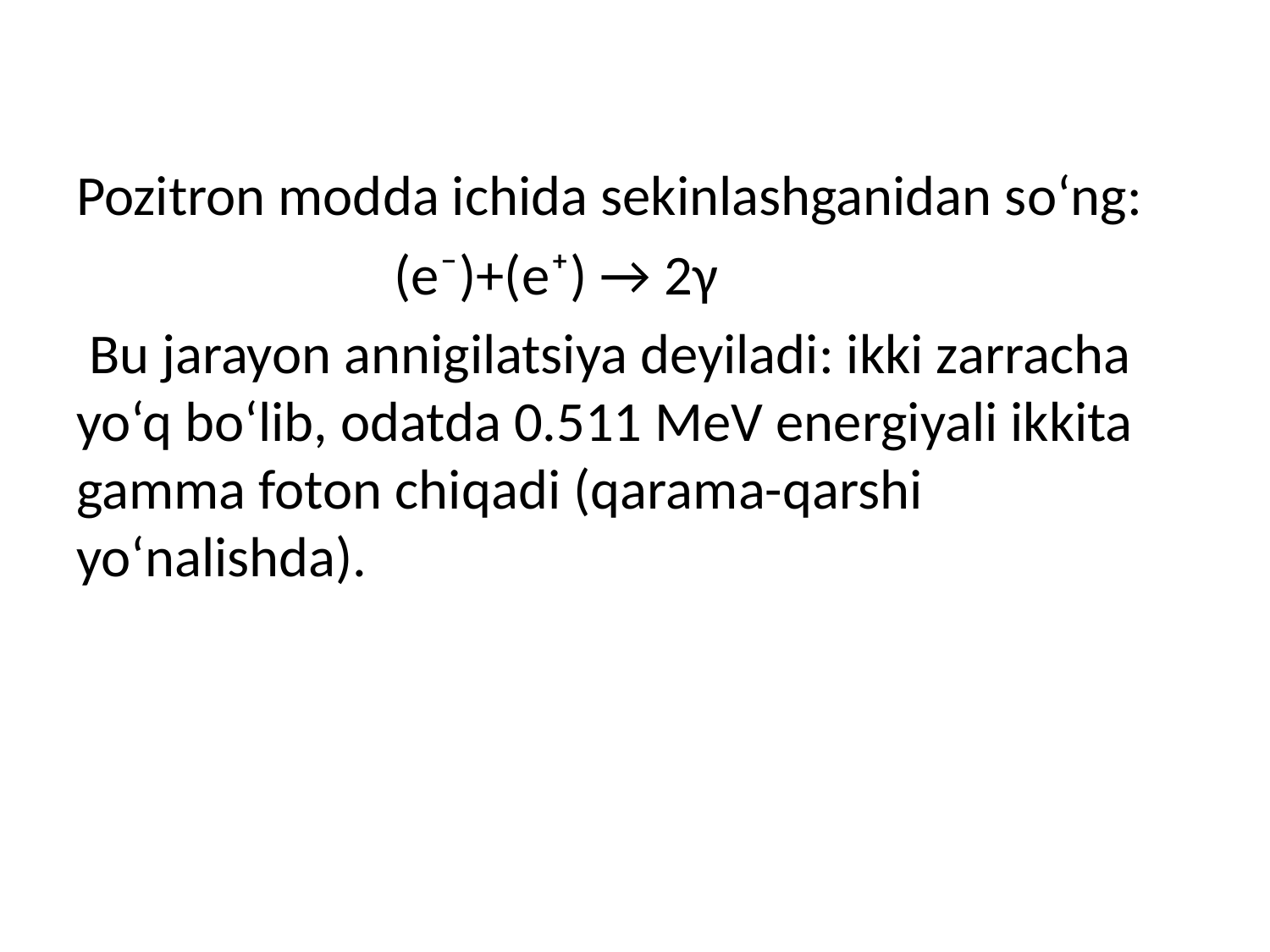

Pozitron modda ichida sekinlashganidan so‘ng:
                         (e⁻)+(e⁺) → 2γ
 Bu jarayon annigilatsiya deyiladi: ikki zarracha yo‘q bo‘lib, odatda 0.511 MeV energiyali ikkita gamma foton chiqa­di (qarama-qarshi yo‘nalishda).